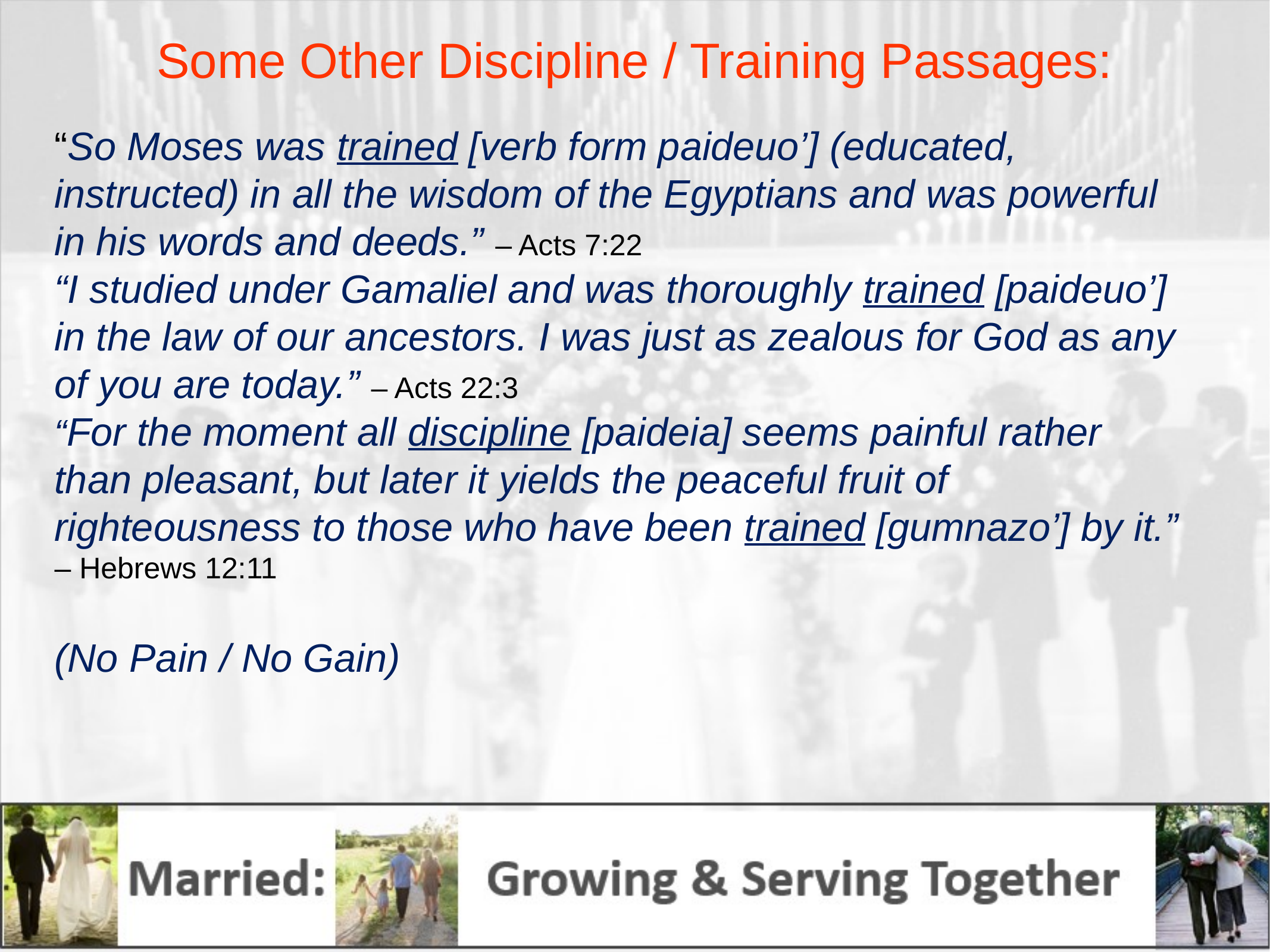

# Some Other Discipline / Training Passages:
“So Moses was trained [verb form paideuo’] (educated, instructed) in all the wisdom of the Egyptians and was powerful in his words and deeds.” – Acts 7:22
“I studied under Gamaliel and was thoroughly trained [paideuo’] in the law of our ancestors. I was just as zealous for God as any of you are today.” – Acts 22:3
“For the moment all discipline [paideia] seems painful rather than pleasant, but later it yields the peaceful fruit of righteousness to those who have been trained [gumnazo’] by it.” – Hebrews 12:11

(No Pain / No Gain)